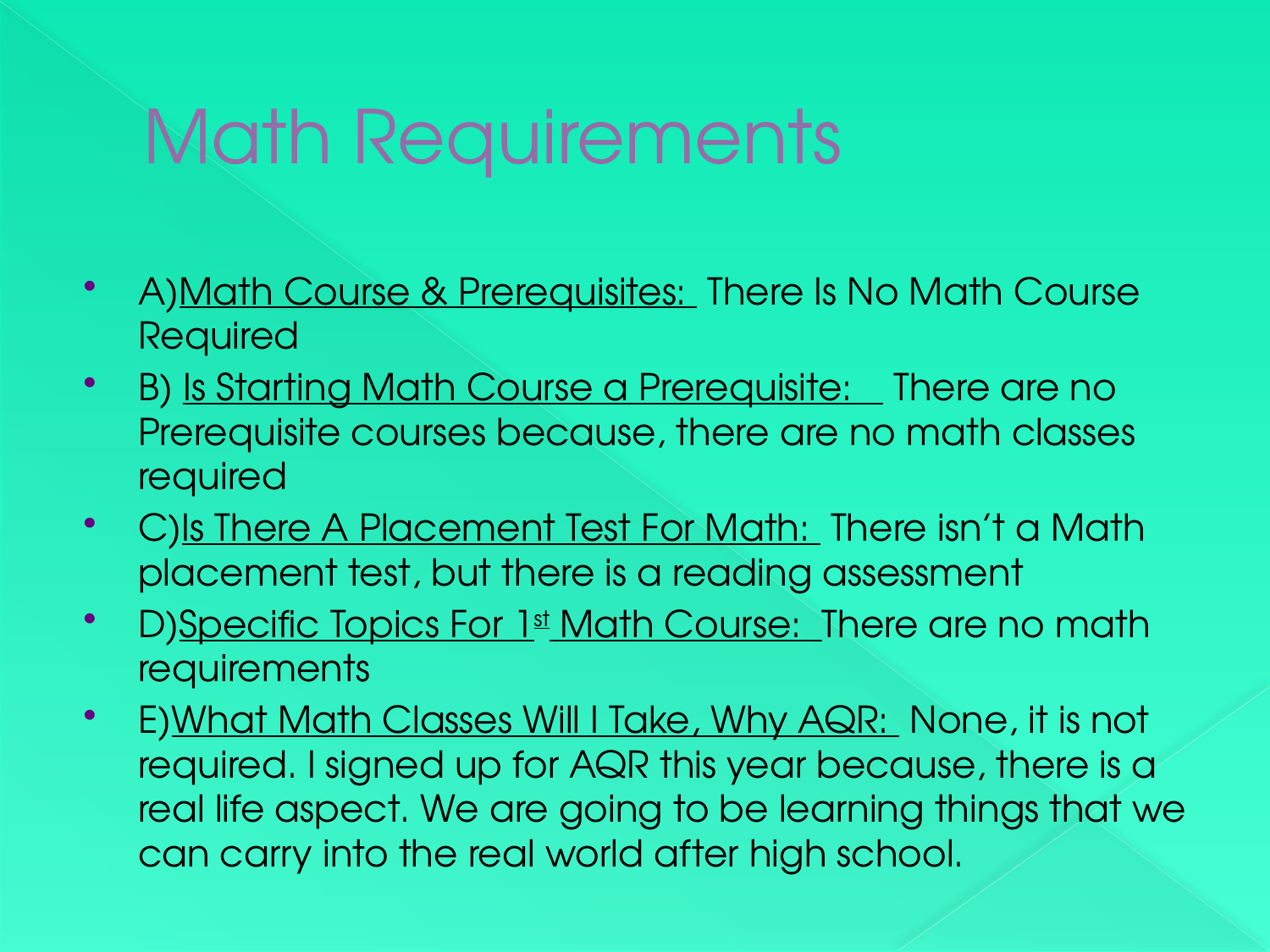

# Math Requirements
A)Math Course & Prerequisites:  There Is No Math Course Required
B) Is Starting Math Course a Prerequisite:    There are no Prerequisite courses because, there are no math classes required
C)Is There A Placement Test For Math:  There isn’t a Math placement test, but there is a reading assessment
D)Specific Topics For 1st Math Course:  There are no math requirements
E)What Math Classes Will I Take, Why AQR:  None, it is not required. I signed up for AQR this year because, there is a real life aspect. We are going to be learning things that we can carry into the real world after high school.